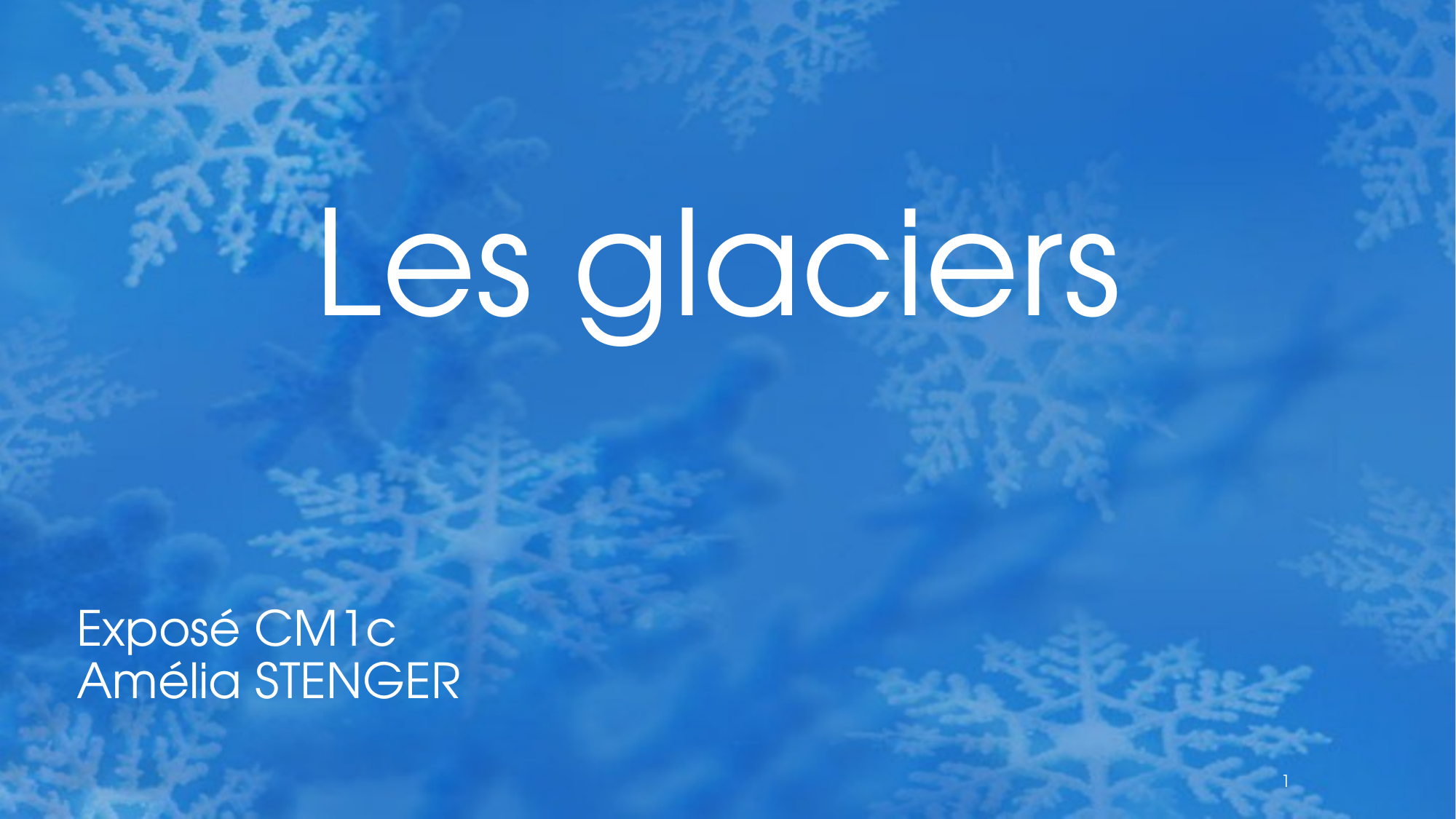

# Les glaciers
Exposé CM1c
Amélia STENGER
1